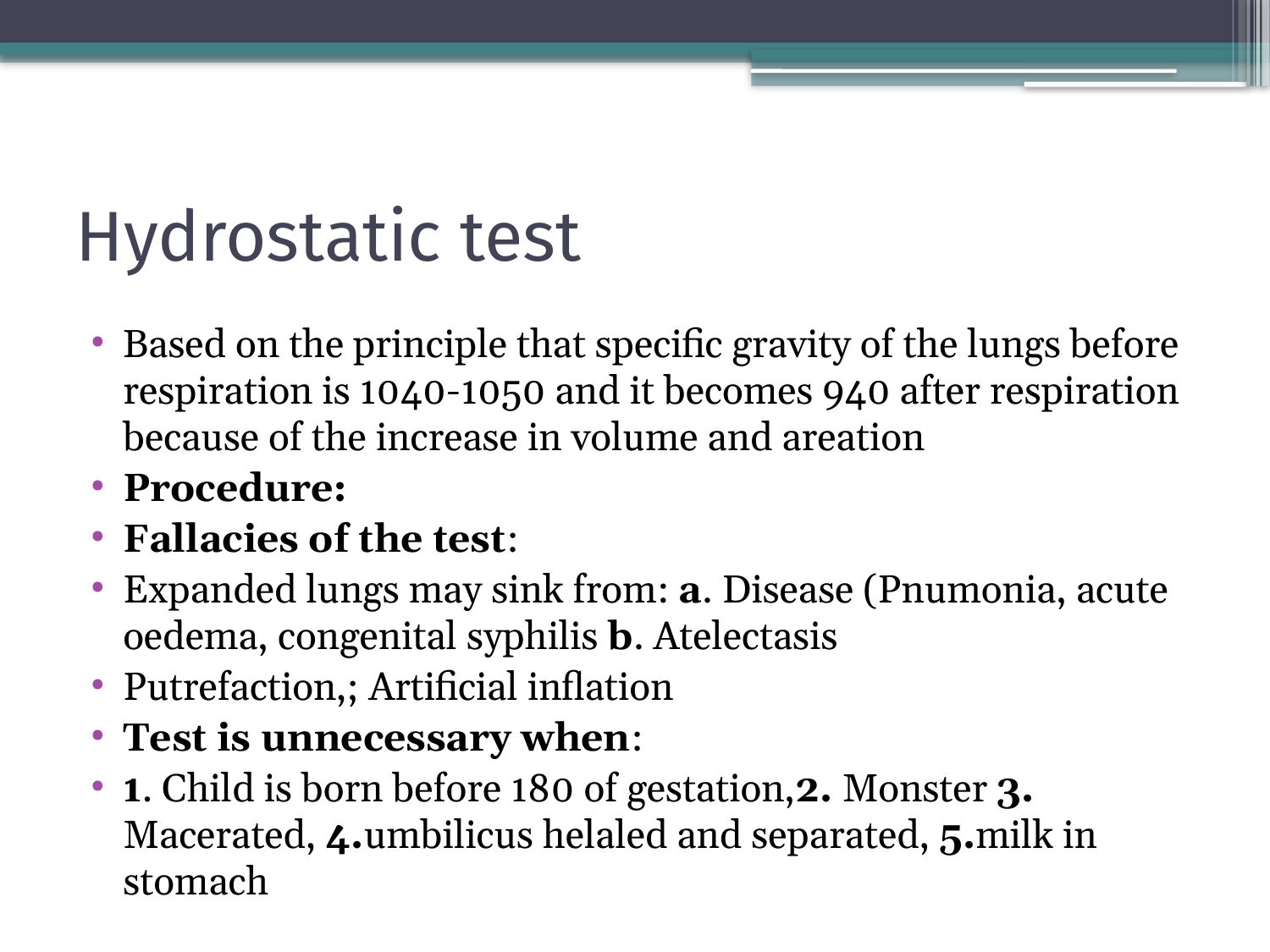

# Hydrostatic test
Based on the principle that specific gravity of the lungs before respiration is 1040-1050 and it becomes 940 after respiration because of the increase in volume and areation
Procedure:
Fallacies of the test:
Expanded lungs may sink from: a. Disease (Pnumonia, acute oedema, congenital syphilis b. Atelectasis
Putrefaction,; Artificial inflation
Test is unnecessary when:
1. Child is born before 180 of gestation,2. Monster 3. Macerated, 4.umbilicus helaled and separated, 5.milk in stomach